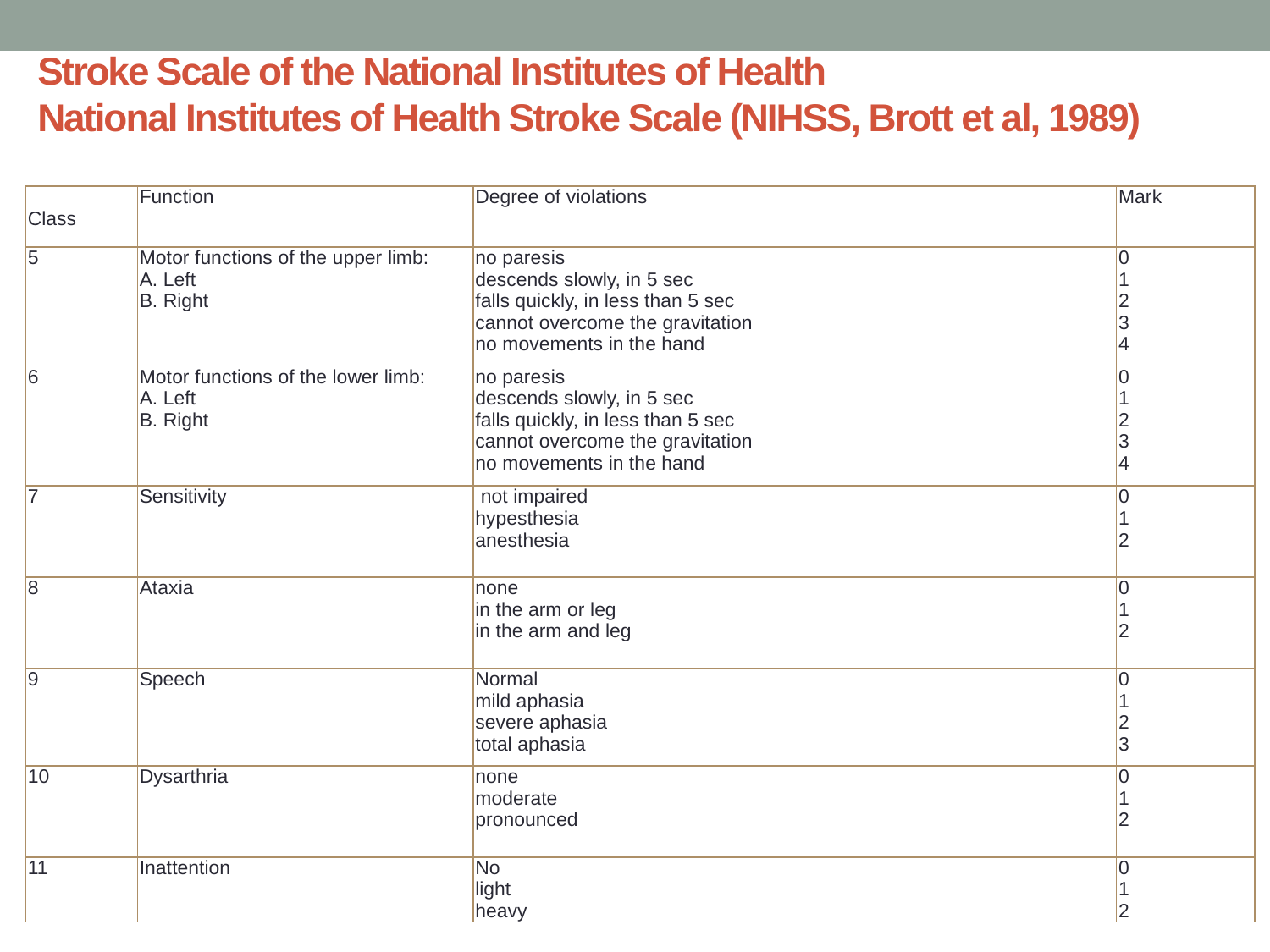

# Stroke Scale of the National Institutes of Health National Institutes of Health Stroke Scale (NIHSS, Brott et al, 1989)
| Class | Function | Degree of violations | Mark |
| --- | --- | --- | --- |
| 5 | Motor functions of the upper limb: A. Left B. Right | no paresis descends slowly, in 5 sec falls quickly, in less than 5 sec cannot overcome the gravitation no movements in the hand | 0 1 2 3 4 |
| 6 | Motor functions of the lower limb: A. Left B. Right | no paresis descends slowly, in 5 sec falls quickly, in less than 5 sec cannot overcome the gravitation no movements in the hand | 0 1 2 3 4 |
| 7 | Sensitivity | not impaired hypesthesia anesthesia | 0 1 2 |
| 8 | Ataxia | none in the arm or leg in the arm and leg | 0 1 2 |
| 9 | Speech | Normal mild aphasia severe aphasia total aphasia | 0 1 2 3 |
| 10 | Dysarthria | none moderate pronounced | 0 1 2 |
| 11 | Inattention | No light heavy | 0 1 2 |